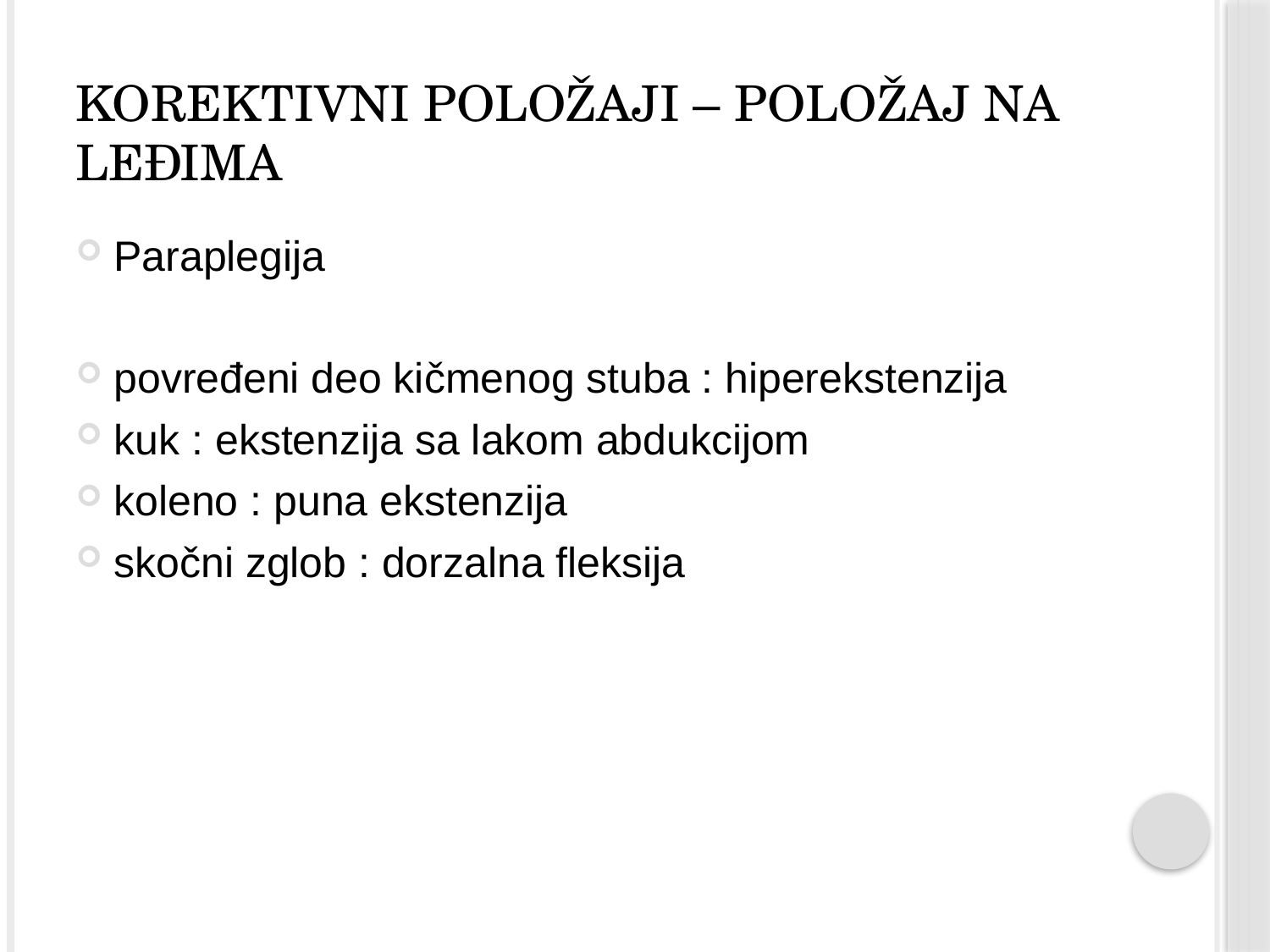

# Korektivni položaji – položaj na leđima
Paraplegija

povređeni deo kičmenog stuba : hiperekstenzija
kuk : ekstenzija sa lakom abdukcijom
koleno : puna ekstenzija
skočni zglob : dorzalna fleksija